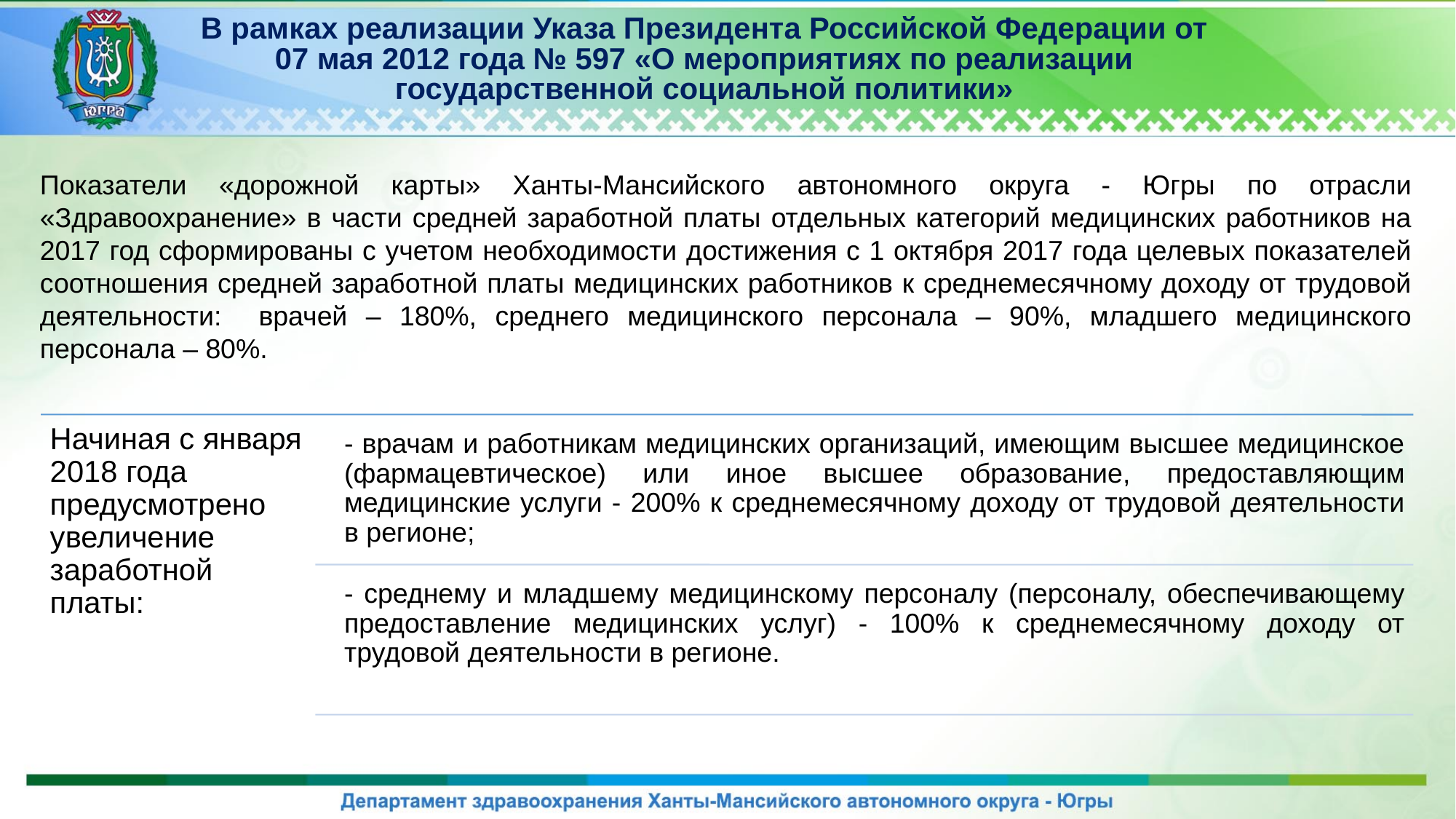

# В рамках реализации Указа Президента Российской Федерации от 07 мая 2012 года № 597 «О мероприятиях по реализации государственной социальной политики»
Показатели «дорожной карты» Ханты-Мансийского автономного округа - Югры по отрасли «Здравоохранение» в части средней заработной платы отдельных категорий медицинских работников на 2017 год сформированы с учетом необходимости достижения с 1 октября 2017 года целевых показателей соотношения средней заработной платы медицинских работников к среднемесячному доходу от трудовой деятельности:  врачей – 180%, среднего медицинского персонала – 90%, младшего медицинского персонала – 80%.
Начиная с января 2018 года предусмотрено увеличение заработной платы:
- врачам и работникам медицинских организаций, имеющим высшее медицинское (фармацевтическое) или иное высшее образование, предоставляющим медицинские услуги - 200% к среднемесячному доходу от трудовой деятельности в регионе;
- среднему и младшему медицинскому персоналу (персоналу, обеспечивающему предоставление медицинских услуг) - 100% к среднемесячному доходу от трудовой деятельности в регионе.